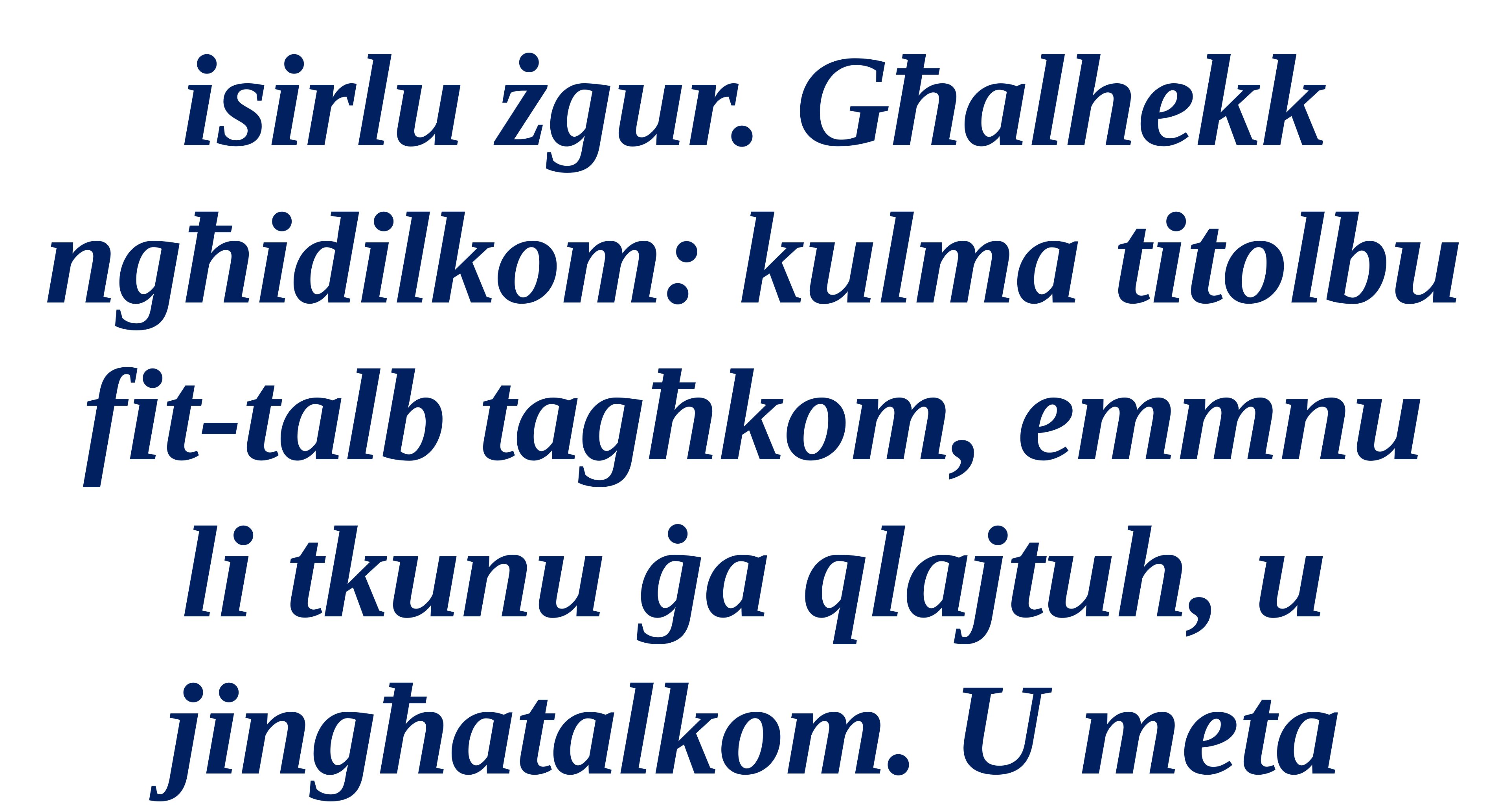

isirlu żgur. Għalhekk
ngħidilkom: kulma titolbu fit-talb tagħkom, emmnu li tkunu ġa qlajtuh, u jingħatalkom. U meta